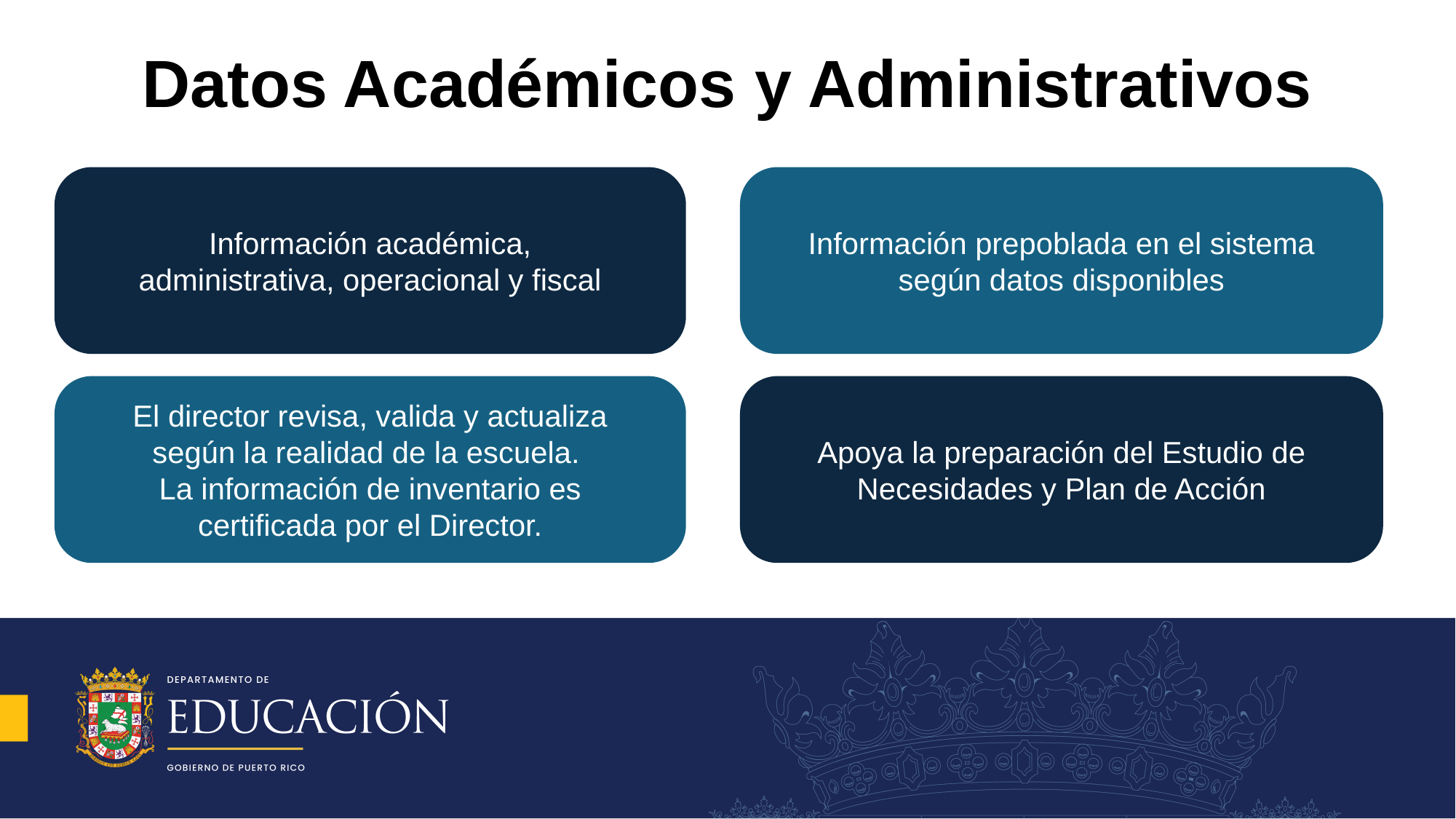

# Datos Académicos y Administrativos
Información académica, administrativa, operacional y fiscal
Información prepoblada en el sistema según datos disponibles
Apoya la preparación del Estudio de Necesidades y Plan de Acción
El director revisa, valida y actualiza según la realidad de la escuela.
La información de inventario es certificada por el Director.